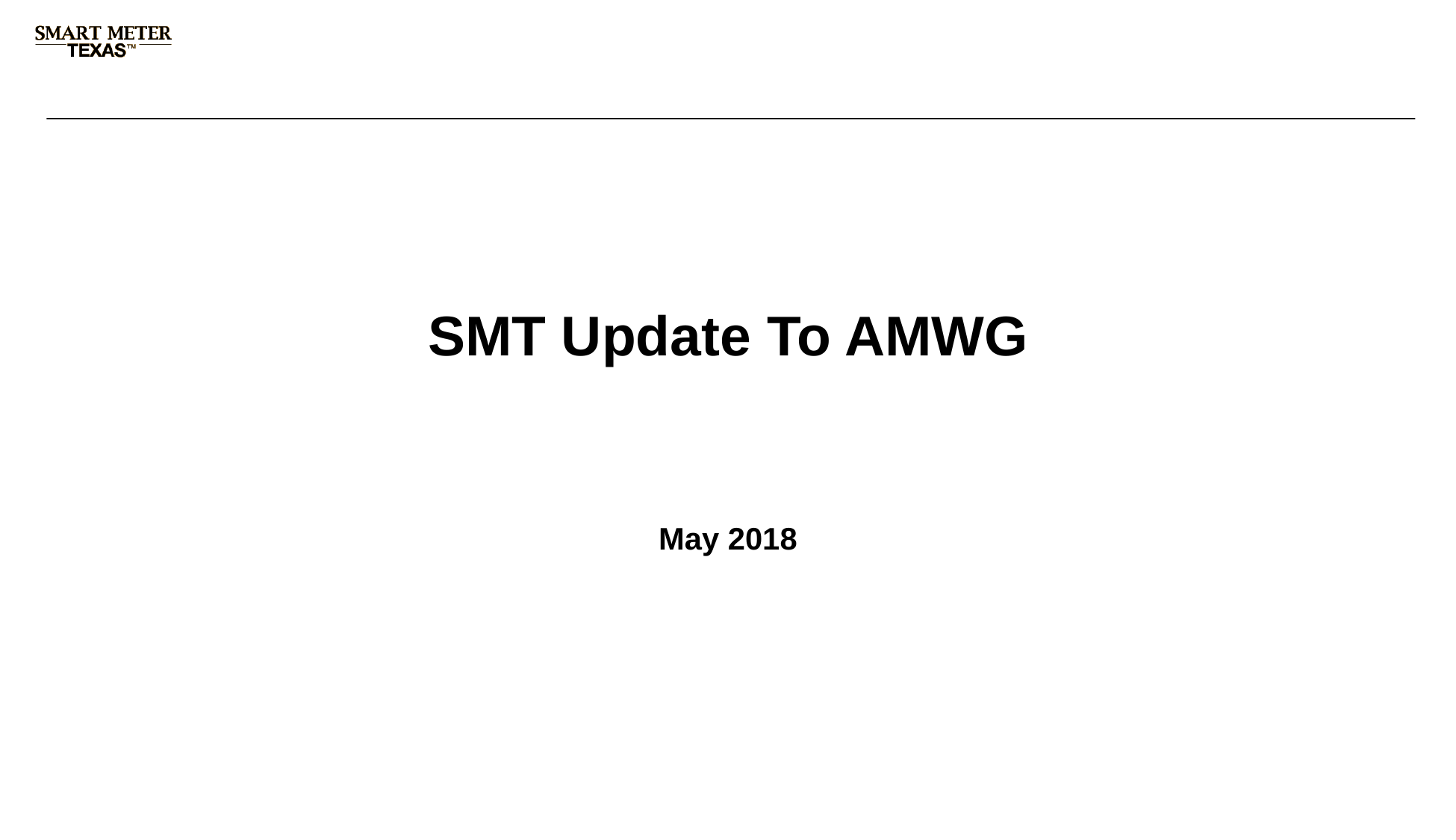

# SMT Update To AMWG
May 2018